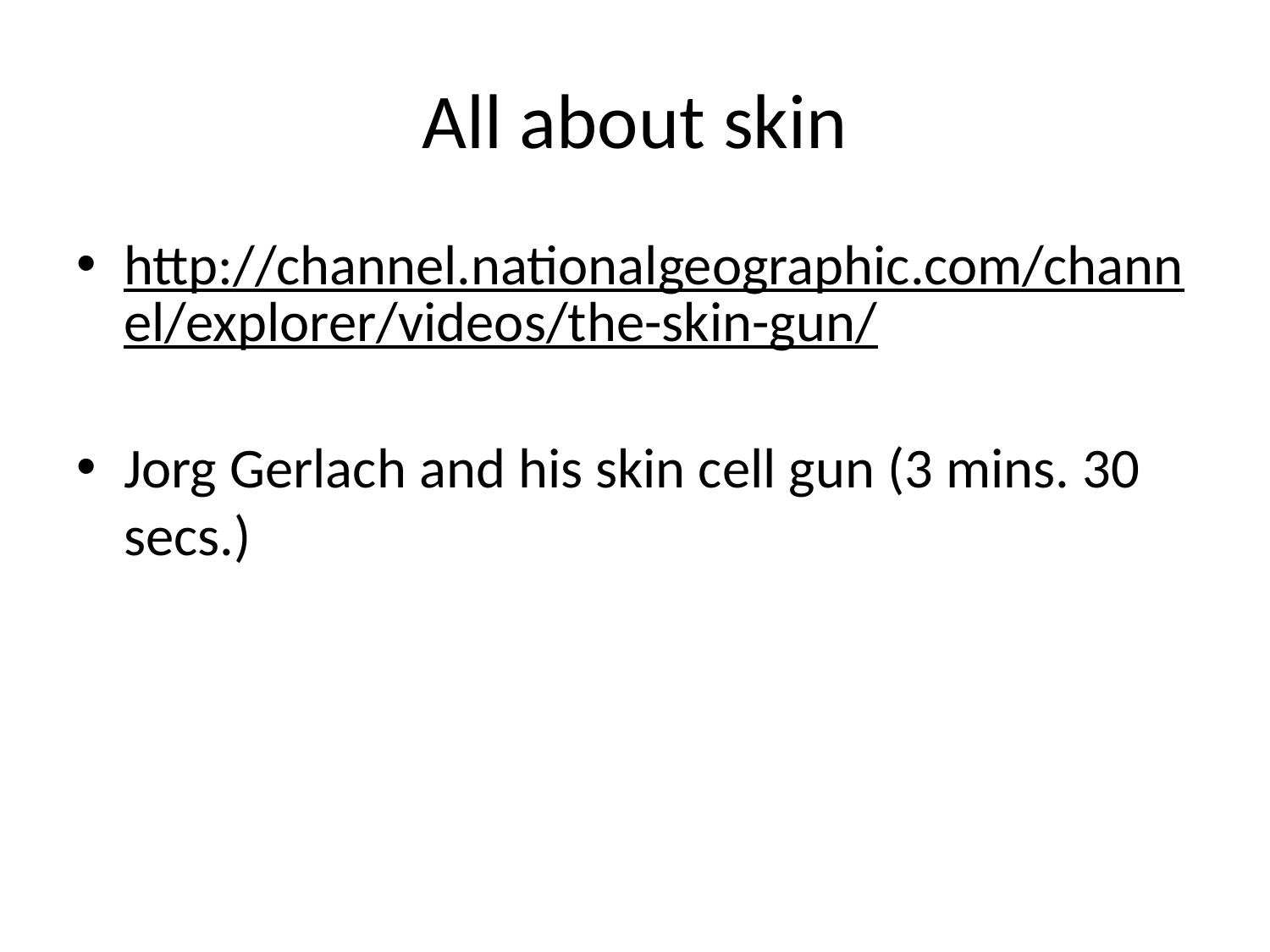

# All about skin
http://channel.nationalgeographic.com/channel/explorer/videos/the-skin-gun/
Jorg Gerlach and his skin cell gun (3 mins. 30 secs.)